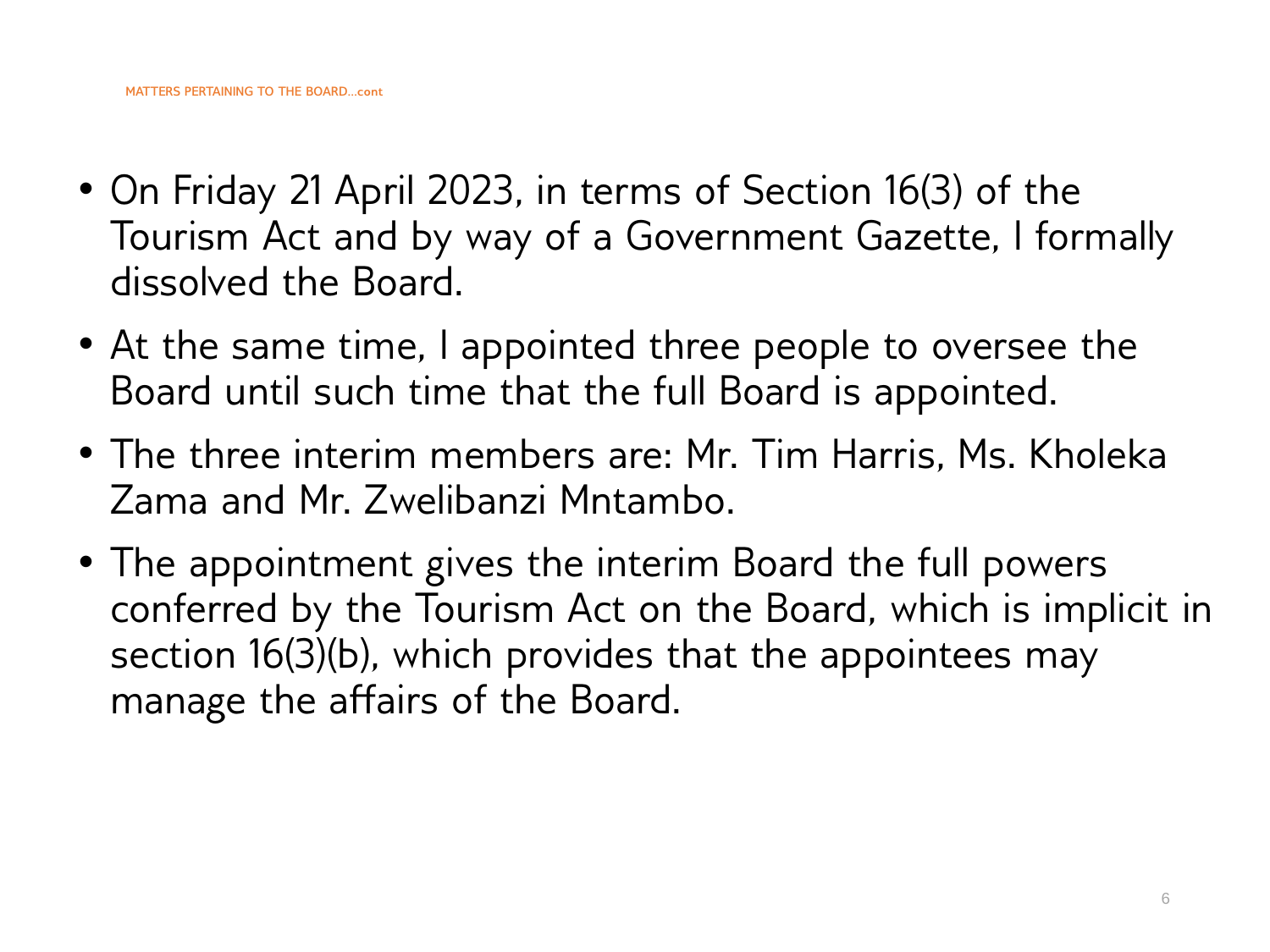

# MATTERS PERTAINING TO THE BOARD…cont
On Friday 21 April 2023, in terms of Section 16(3) of the Tourism Act and by way of a Government Gazette, I formally dissolved the Board.
At the same time, I appointed three people to oversee the Board until such time that the full Board is appointed.
The three interim members are: Mr. Tim Harris, Ms. Kholeka Zama and Mr. Zwelibanzi Mntambo.
The appointment gives the interim Board the full powers conferred by the Tourism Act on the Board, which is implicit in section 16(3)(b), which provides that the appointees may manage the affairs of the Board.

6